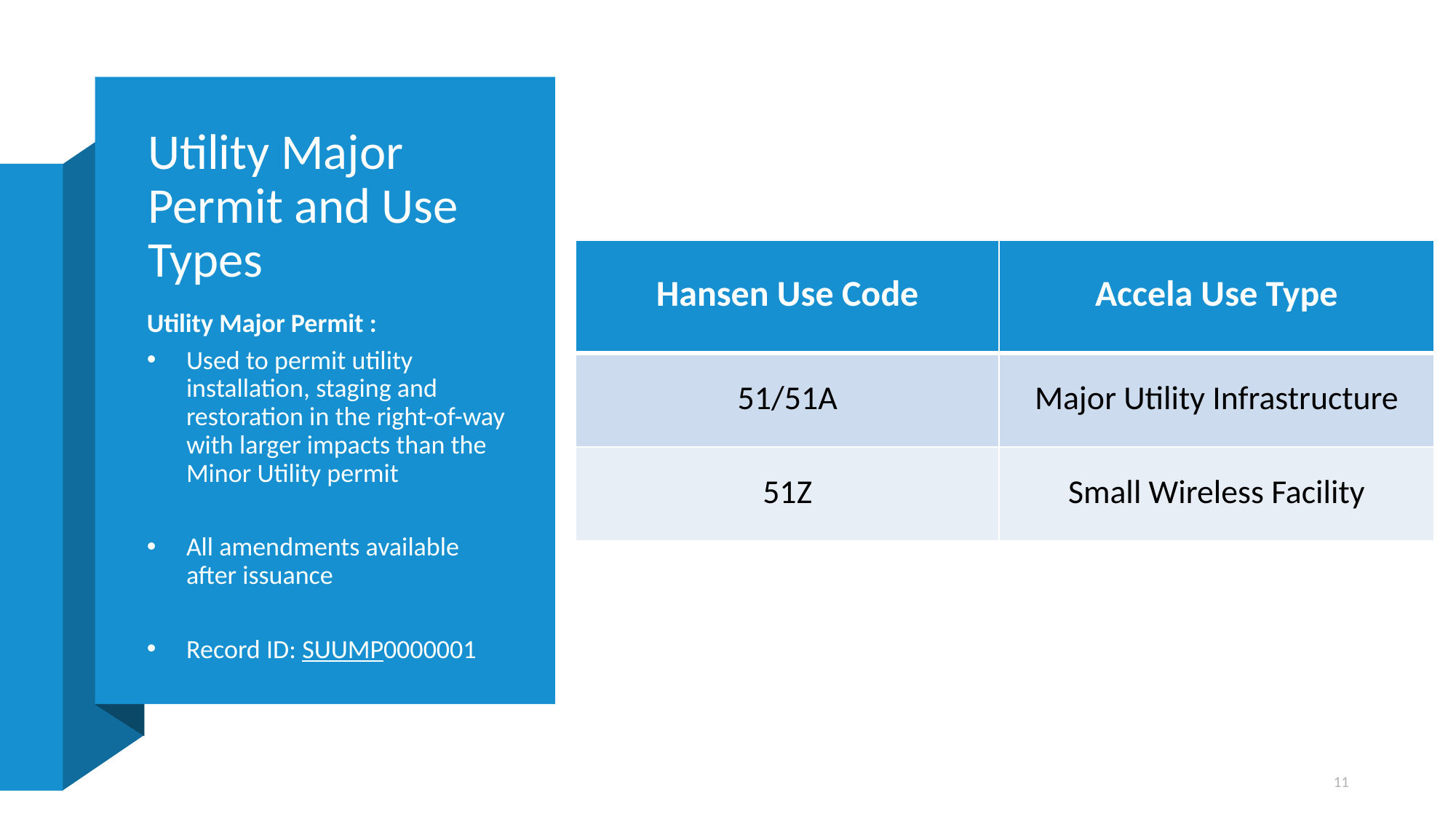

# Utility Major Permit and Use Types

| Hansen Use Code | Accela Use Type |
| --- | --- |
| 51/51A | Major Utility Infrastructure |
| 51Z | Small Wireless Facility |
Utility Major Permit :
Used to permit utility installation, staging and restoration in the right-of-way with larger impacts than the Minor Utility permit

All amendments available after issuance

Record ID: SUUMP0000001

11